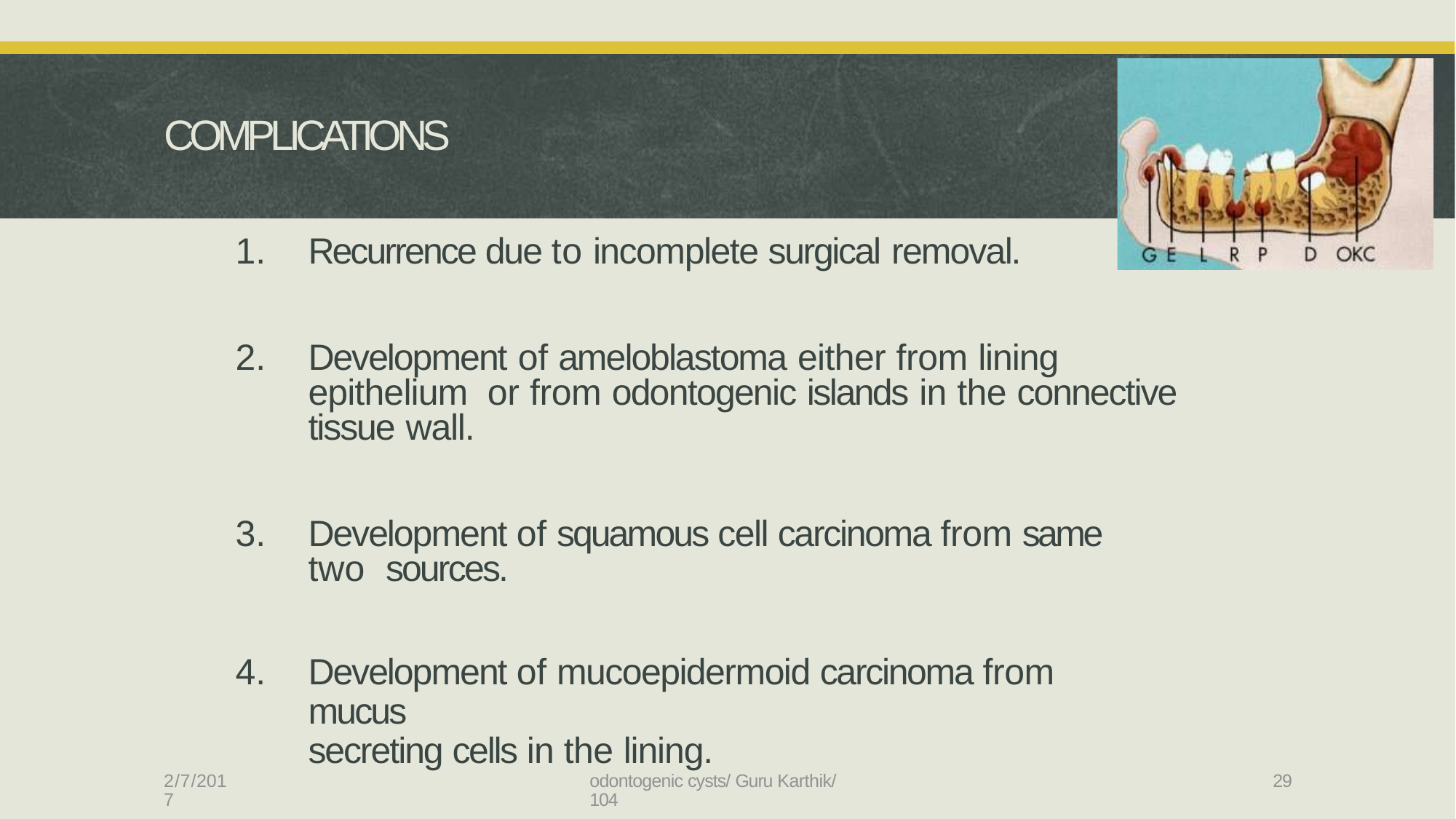

# COMPLICATIONS
Recurrence due to incomplete surgical removal.

Development of ameloblastoma either from lining epithelium  or from odontogenic islands in the connective tissue wall.

Development of squamous cell carcinoma from same two  sources.

Development of mucoepidermoid carcinoma from mucus
secreting cells in the lining.
2/7/2017
odontogenic cysts/ Guru Karthik/ 104
29